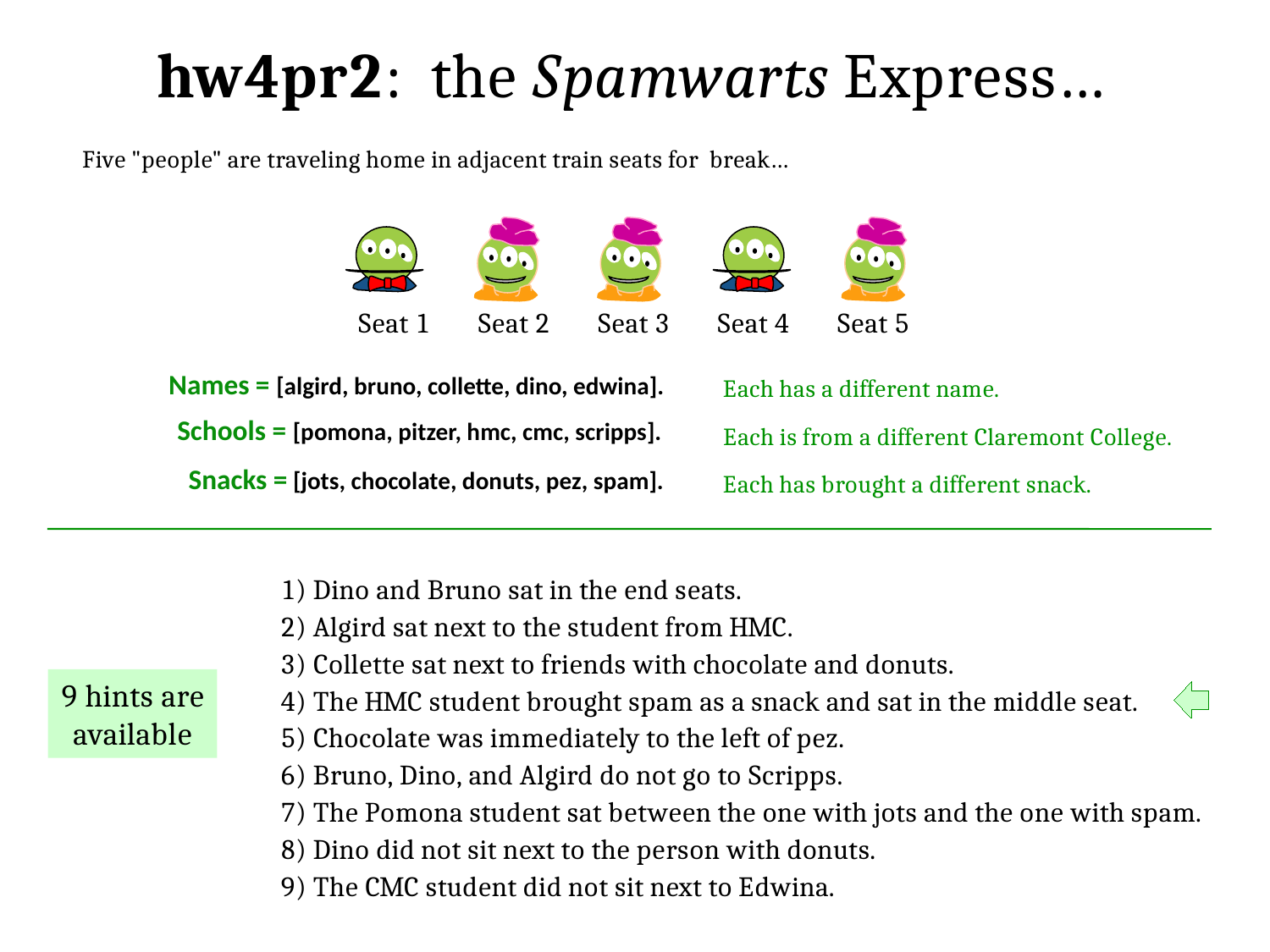

hw4pr2:  the Spamwarts Express…
Five "people" are traveling home in adjacent train seats for  break…

Seat 1
Seat 2
Seat 3
Seat 4
Seat 5
Names = [algird, bruno, collette, dino, edwina].
Each has a different name.
Schools = [pomona, pitzer, hmc, cmc, scripps].
Each is from a different Claremont College.
Snacks = [jots, chocolate, donuts, pez, spam].
Each has brought a different snack.

1) Dino and Bruno sat in the end seats.
2) Algird sat next to the student from HMC.
3) Collette sat next to friends with chocolate and donuts.
4) The HMC student brought spam as a snack and sat in the middle seat.
5) Chocolate was immediately to the left of pez.
6) Bruno, Dino, and Algird do not go to Scripps.
7) The Pomona student sat between the one with jots and the one with spam.
8) Dino did not sit next to the person with donuts.
9) The CMC student did not sit next to Edwina.
9 hints are available